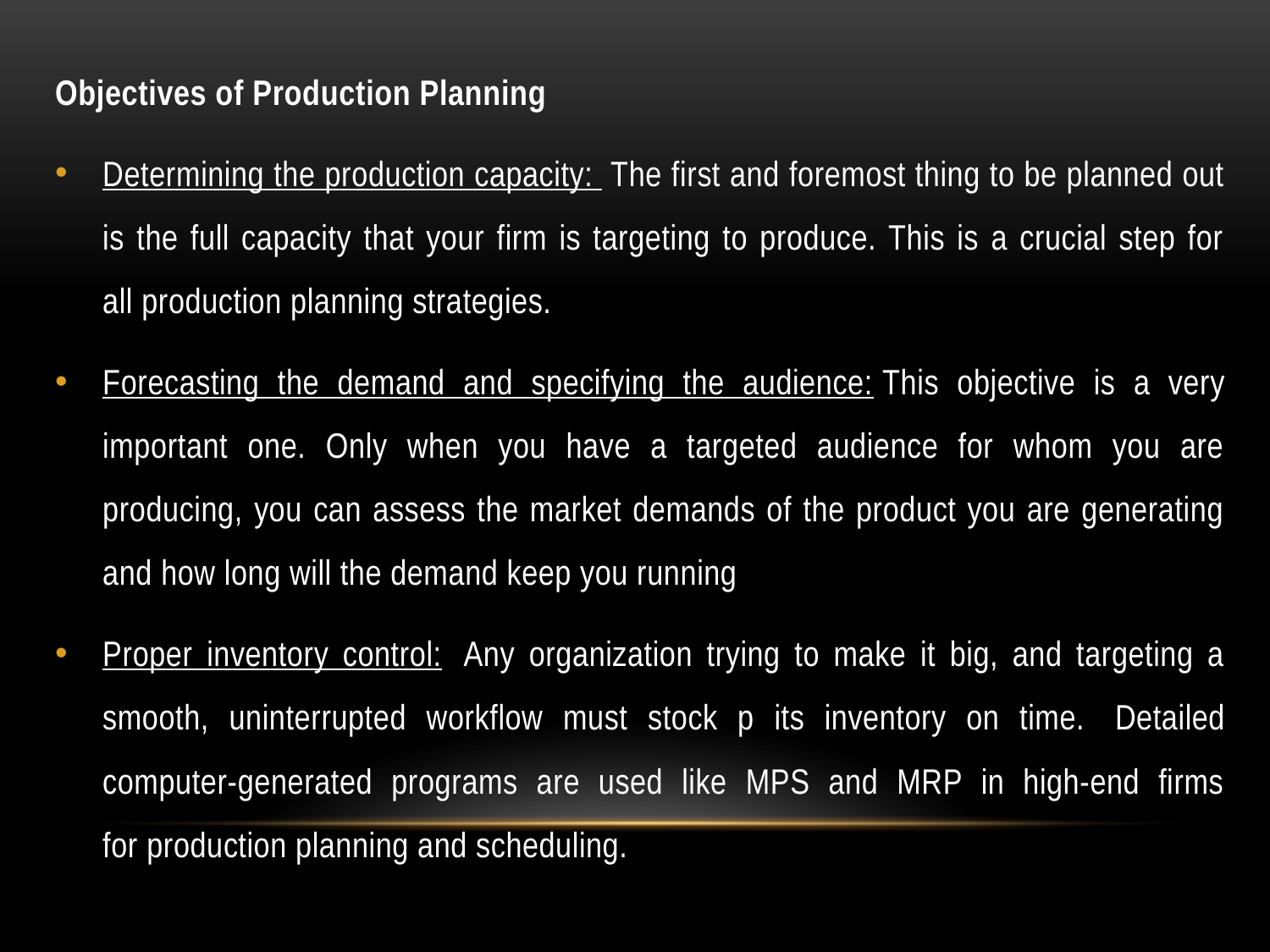

Objectives of Production Planning
Determining the production capacity:  The first and foremost thing to be planned out is the full capacity that your firm is targeting to produce. This is a crucial step for all production planning strategies.
Forecasting the demand and specifying the audience: This objective is a very important one. Only when you have a targeted audience for whom you are producing, you can assess the market demands of the product you are generating and how long will the demand keep you running
Proper inventory control:  Any organization trying to make it big, and targeting a smooth, uninterrupted workflow must stock p its inventory on time.  Detailed computer-generated programs are used like MPS and MRP in high-end firms for production planning and scheduling.